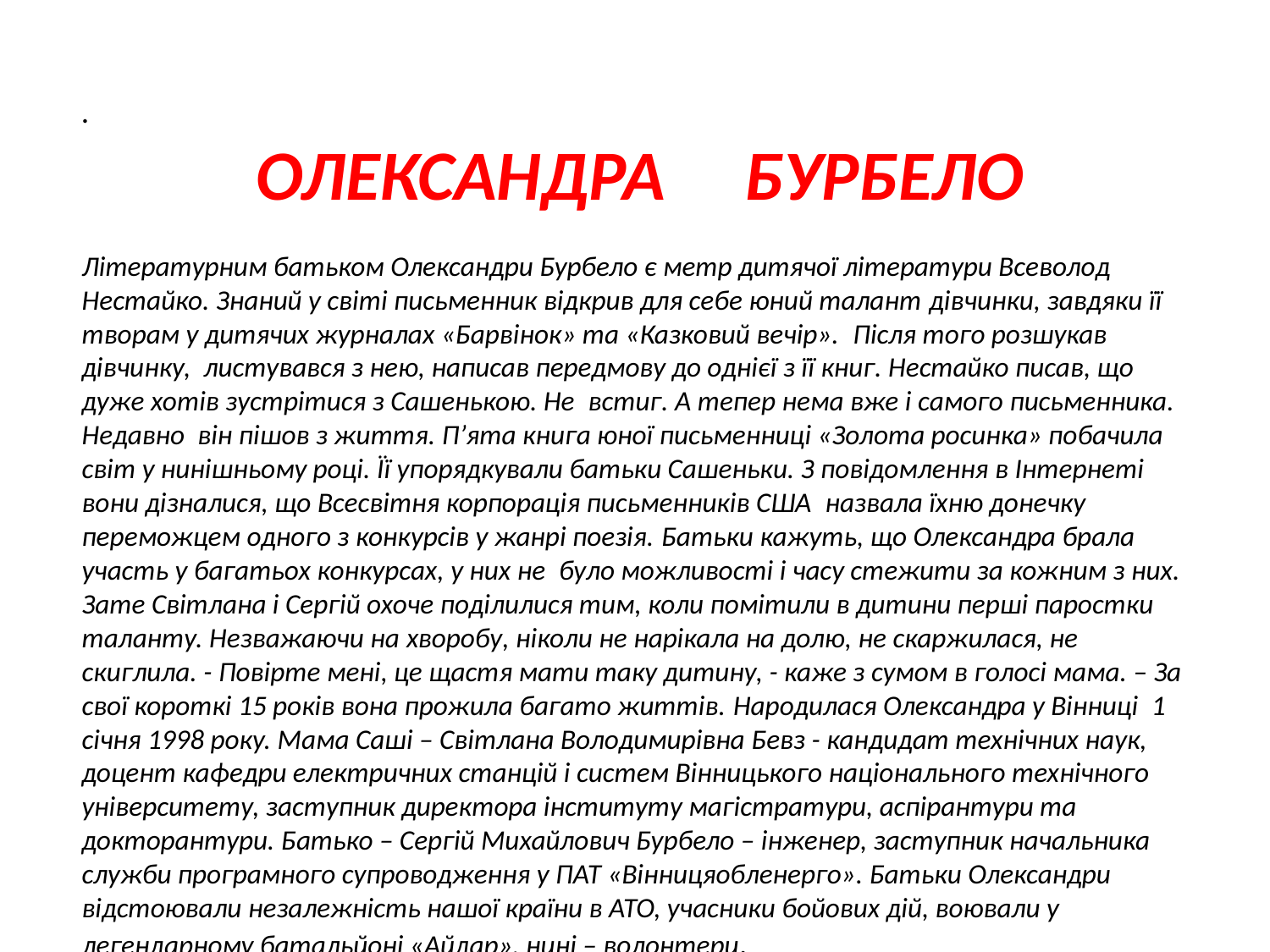

#
.
ОЛЕКСАНДРА     БУРБЕЛО

Літературним батьком Олександри Бурбело є метр дитячої літератури Всеволод Нестайко. Знаний у світі письменник відкрив для себе юний талант дівчинки, завдяки її творам у дитячих журналах «Барвінок» та «Казковий вечір».  Після того розшукав дівчинку,  листувався з нею, написав передмову до однієї з її книг. Нестайко писав, що дуже хотів зустрітися з Сашенькою. Не  встиг. А тепер нема вже і самого письменника. Недавно  він пішов з життя. П’ята книга юної письменниці «Золота росинка» побачила світ у нинішньому році. Її упорядкували батьки Сашеньки. З повідомлення в Інтернеті вони дізналися, що Всесвітня корпорація письменників США  назвала їхню донечку переможцем одного з конкурсів у жанрі поезія. Батьки кажуть, що Олександра брала участь у багатьох конкурсах, у них не  було можливості і часу стежити за кожним з них. Зате Світлана і Сергій охоче поділилися тим, коли помітили в дитини перші паростки таланту. Незважаючи на хворобу, ніколи не нарікала на долю, не скаржилася, не скиглила. - Повірте мені, це щастя мати таку дитину, - каже з сумом в голосі мама. – За свої короткі 15 років вона прожила багато життів. Народилася Олександра у Вінниці  1 січня 1998 року. Мама Саші – Світлана Володимирівна Бевз - кандидат технічних наук, доцент кафедри електричних станцій і систем Вінницького національного технічного університету, заступник директора інституту магістратури, аспірантури та докторантури. Батько – Сергій Михайлович Бурбело – інженер, заступник начальника служби програмного супроводження у ПАТ «Вінницяобленерго». Батьки Олександри відстоювали незалежність нашої країни в АТО, учасники бойових дій, воювали у легендарному батальйоні «Айдар», нині – волонтери.